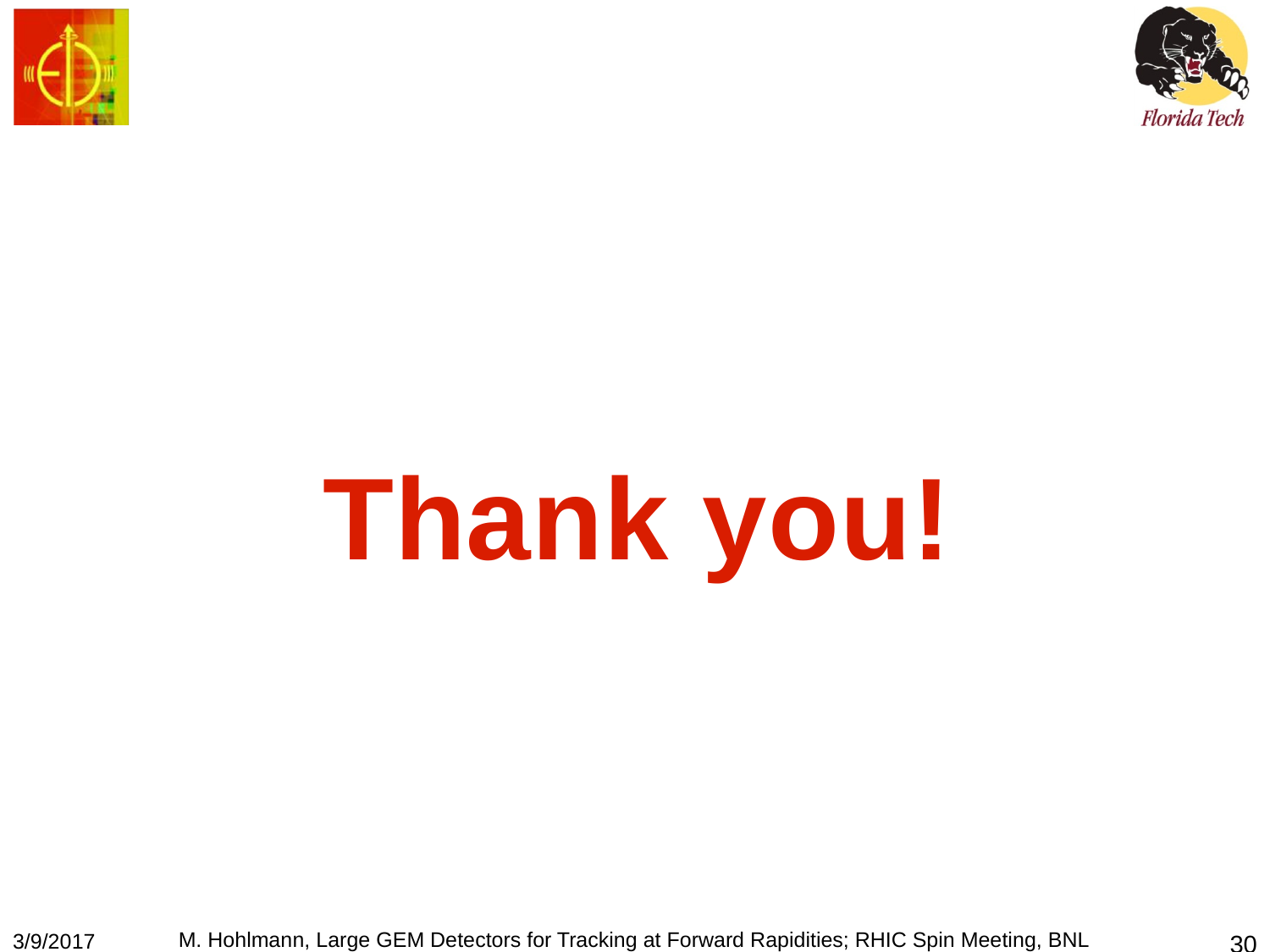

#
Thank you!
M. Hohlmann, Large GEM Detectors for Tracking at Forward Rapidities; RHIC Spin Meeting, BNL
3/9/2017
30